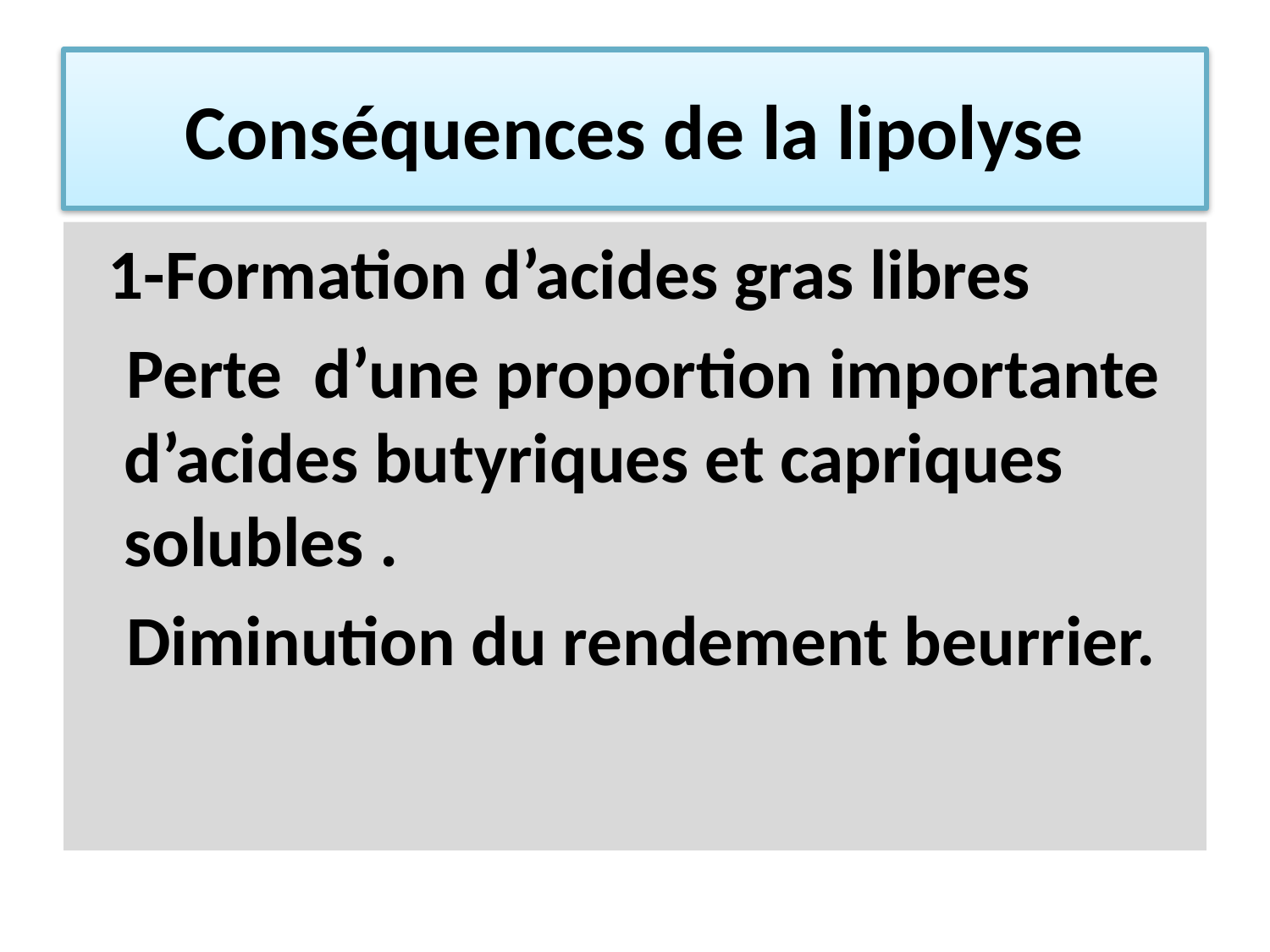

# Conséquences de la lipolyse
  1-Formation d’acides gras libres
Perte  d’une proportion importante d’acides butyriques et capriques solubles .
Diminution du rendement beurrier.